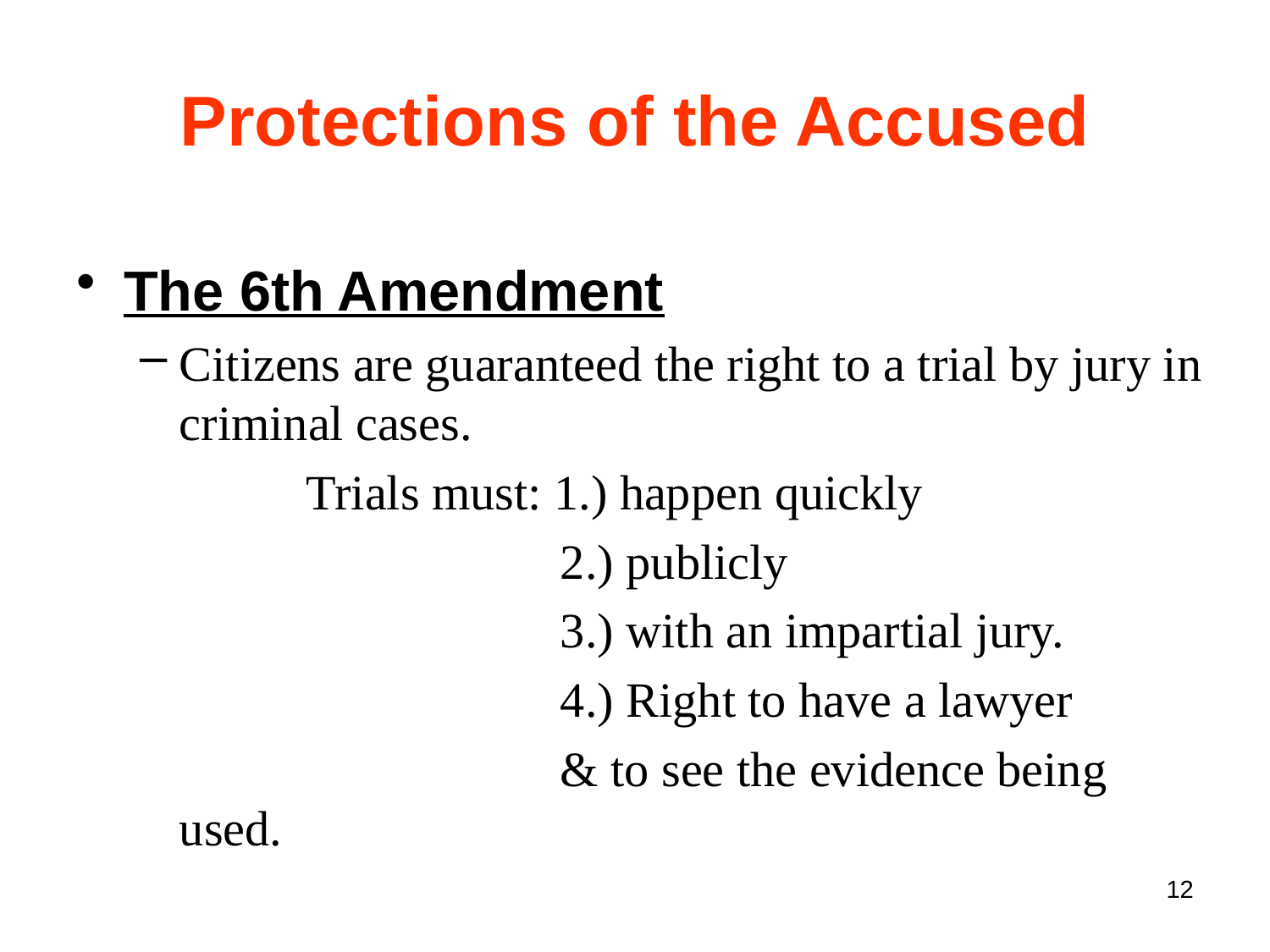

# Protections of the Accused

The 6th Amendment
Citizens are guaranteed the right to a trial by jury in criminal cases.
		Trials must: 1.) happen quickly
				2.) publicly
				3.) with an impartial jury.
				4.) Right to have a lawyer
				& to see the evidence being used.
12